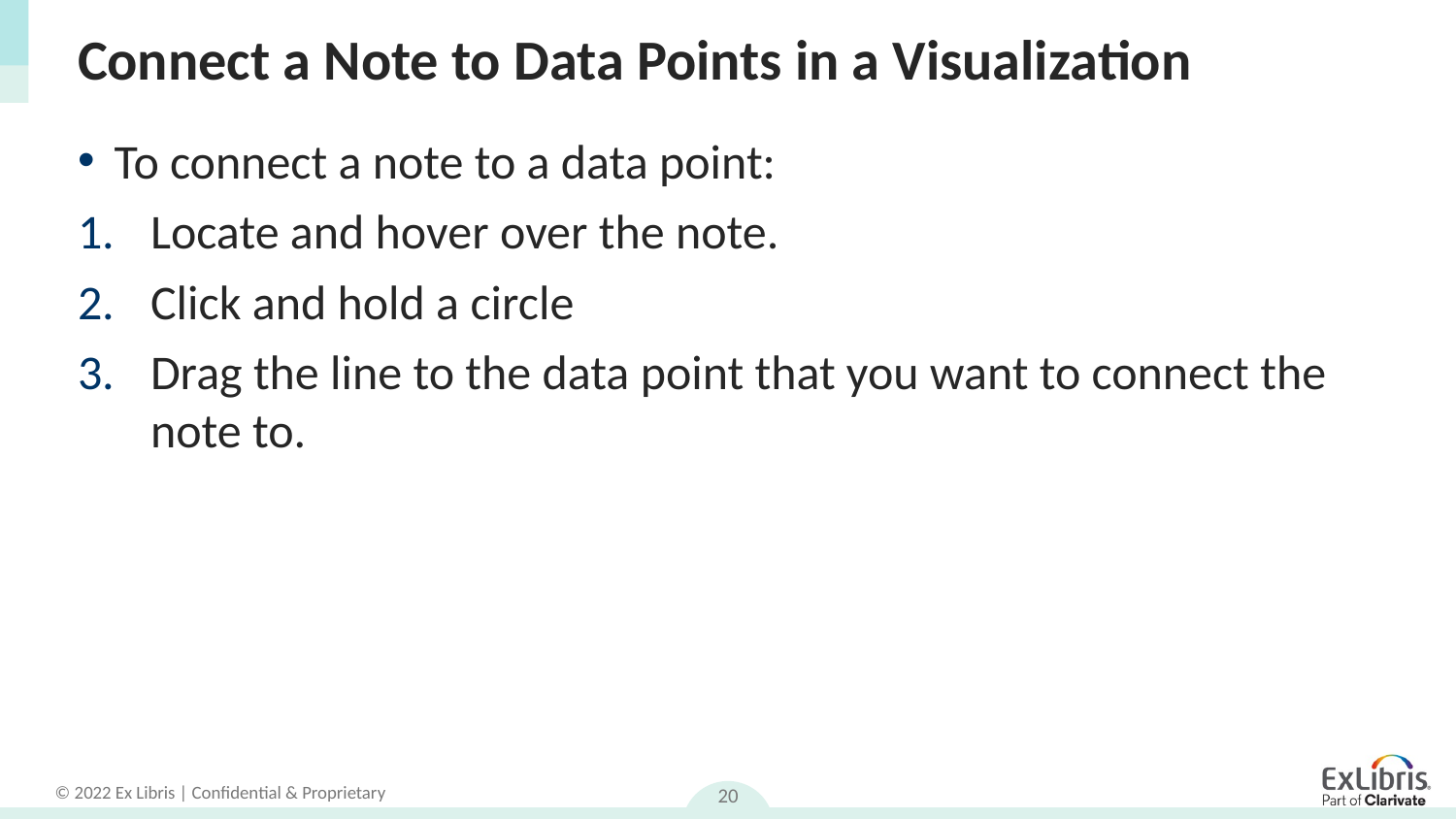

# Connect a Note to Data Points in a Visualization
To connect a note to a data point:
Locate and hover over the note.
Click and hold a circle
Drag the line to the data point that you want to connect the note to.
20